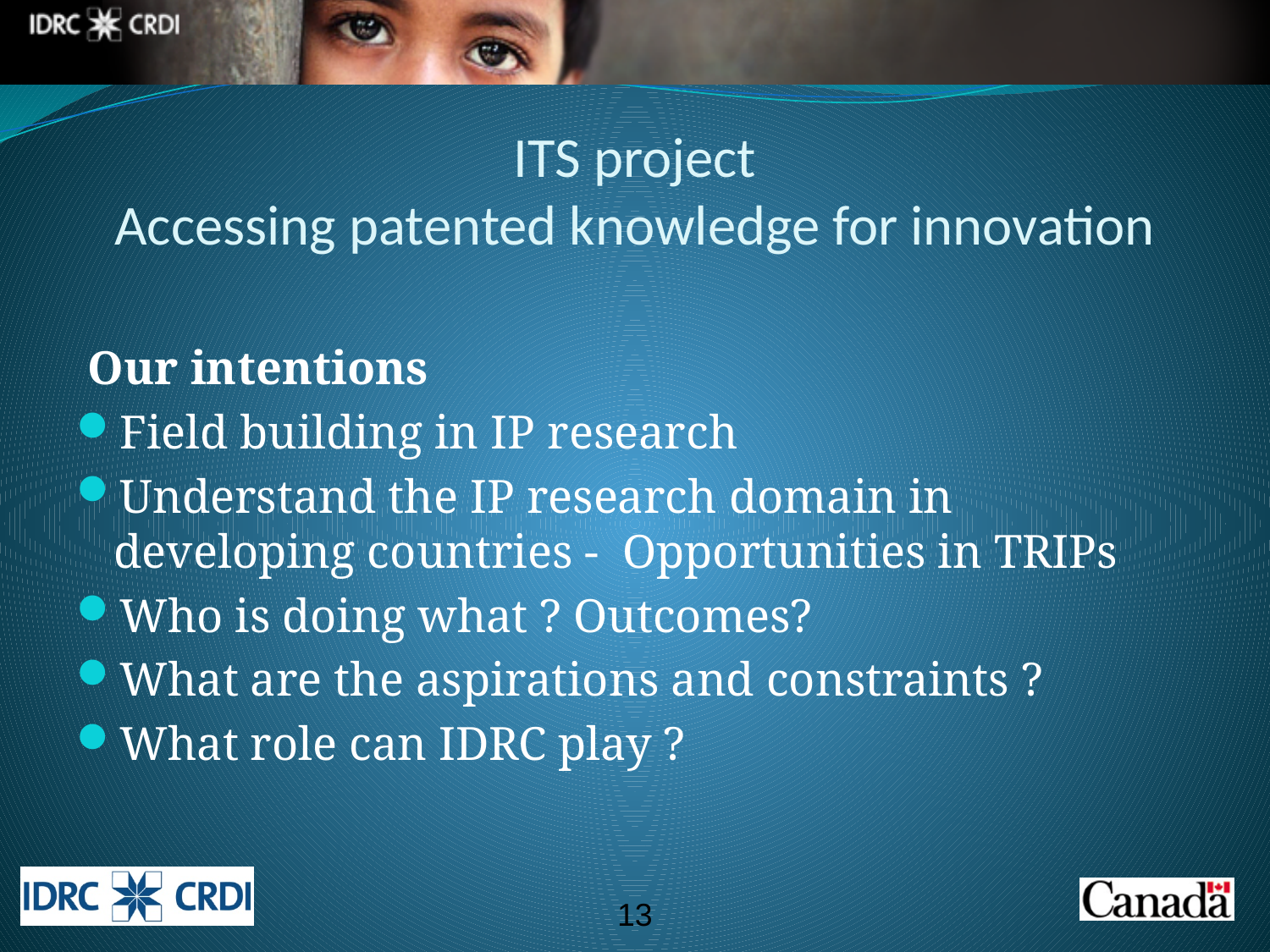

# ITS project Accessing patented knowledge for innovation

 Our intentions
Field building in IP research
Understand the IP research domain in developing countries -  Opportunities in TRIPs
Who is doing what ? Outcomes?
What are the aspirations and constraints ?
What role can IDRC play ?